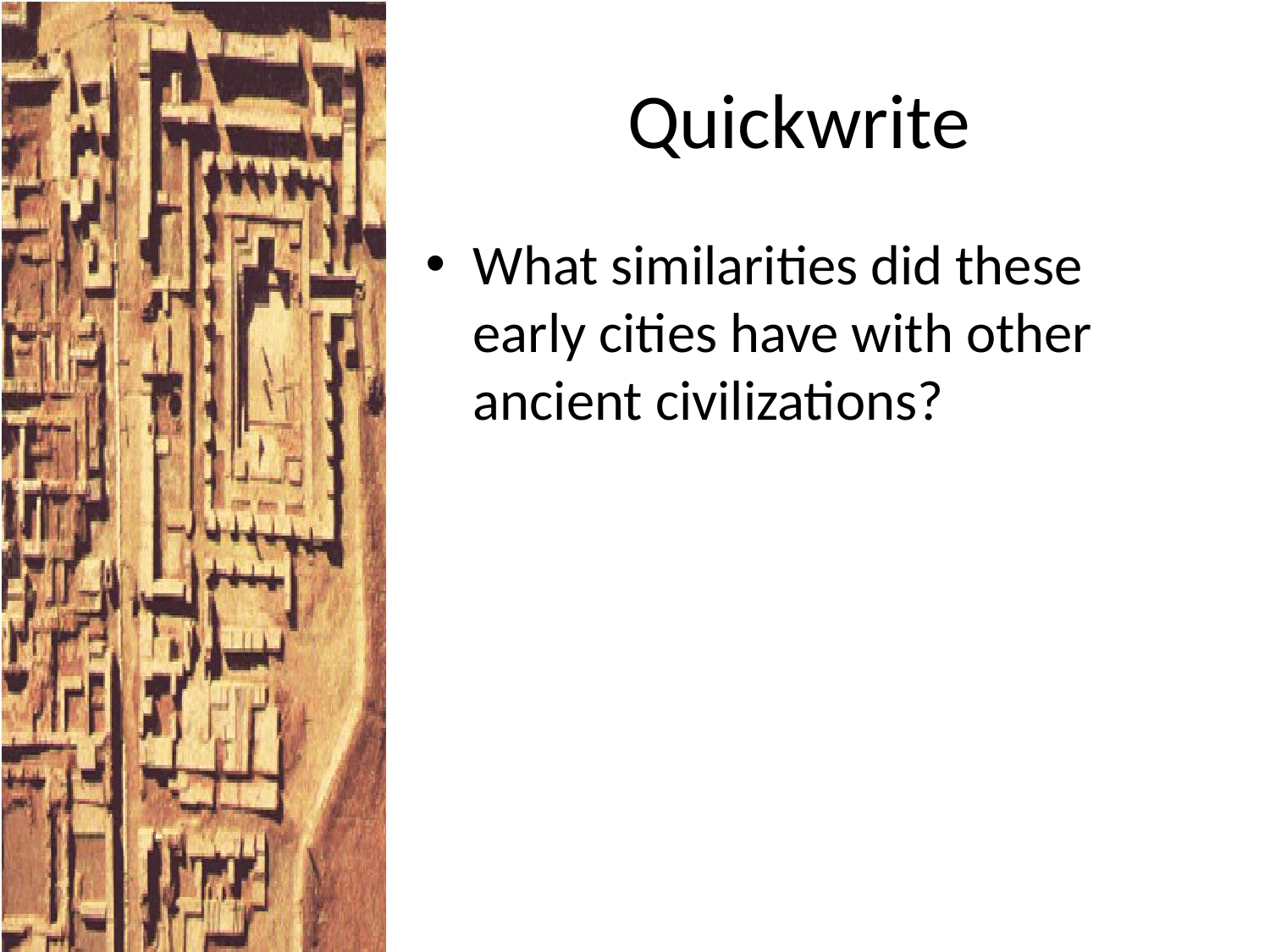

# Quickwrite
What similarities did these early cities have with other ancient civilizations?